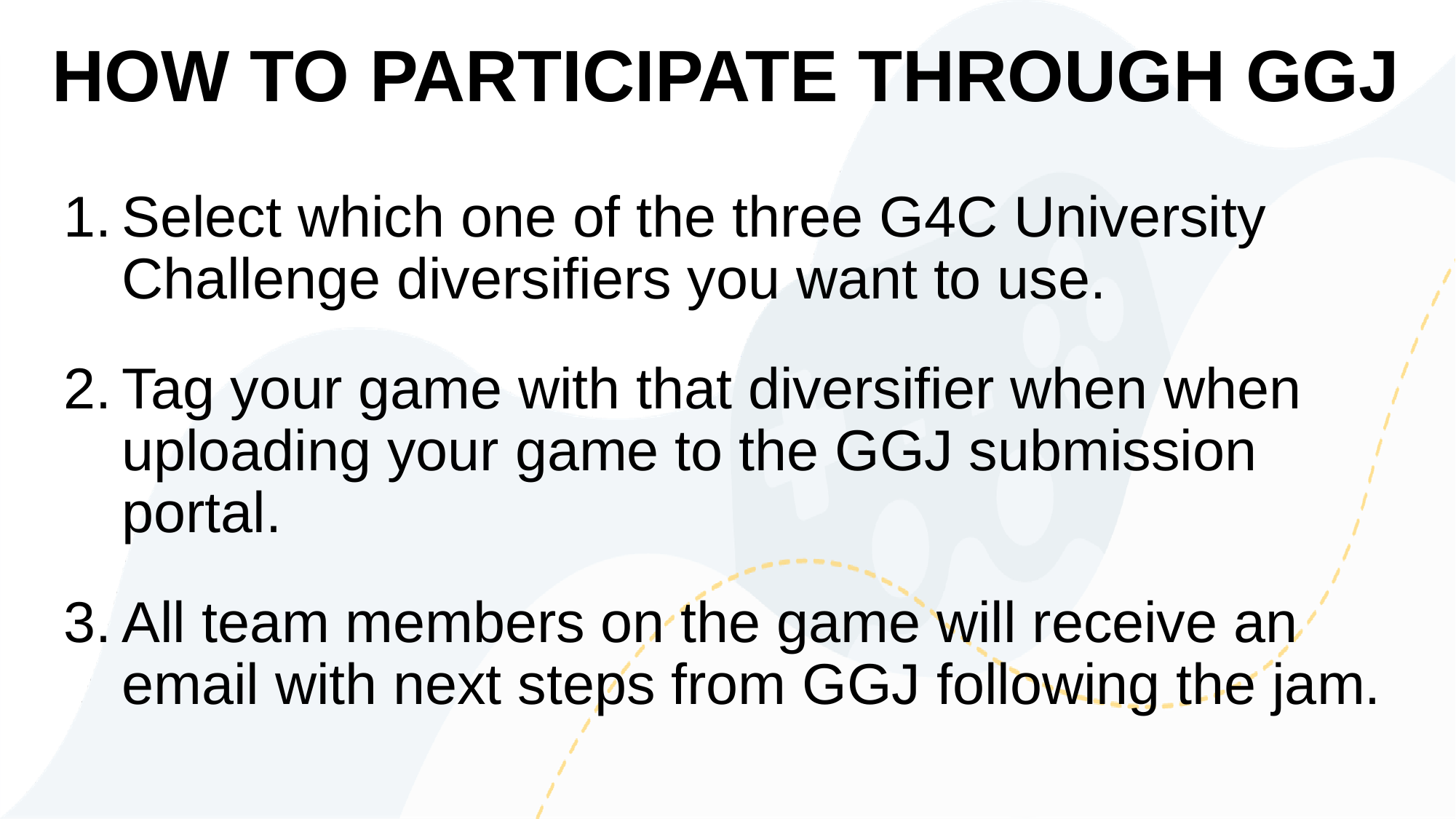

# HOW TO PARTICIPATE THROUGH GGJ

Select which one of the three G4C University Challenge diversifiers you want to use.

Tag your game with that diversifier when when uploading your game to the GGJ submission portal.

All team members on the game will receive an email with next steps from GGJ following the jam.